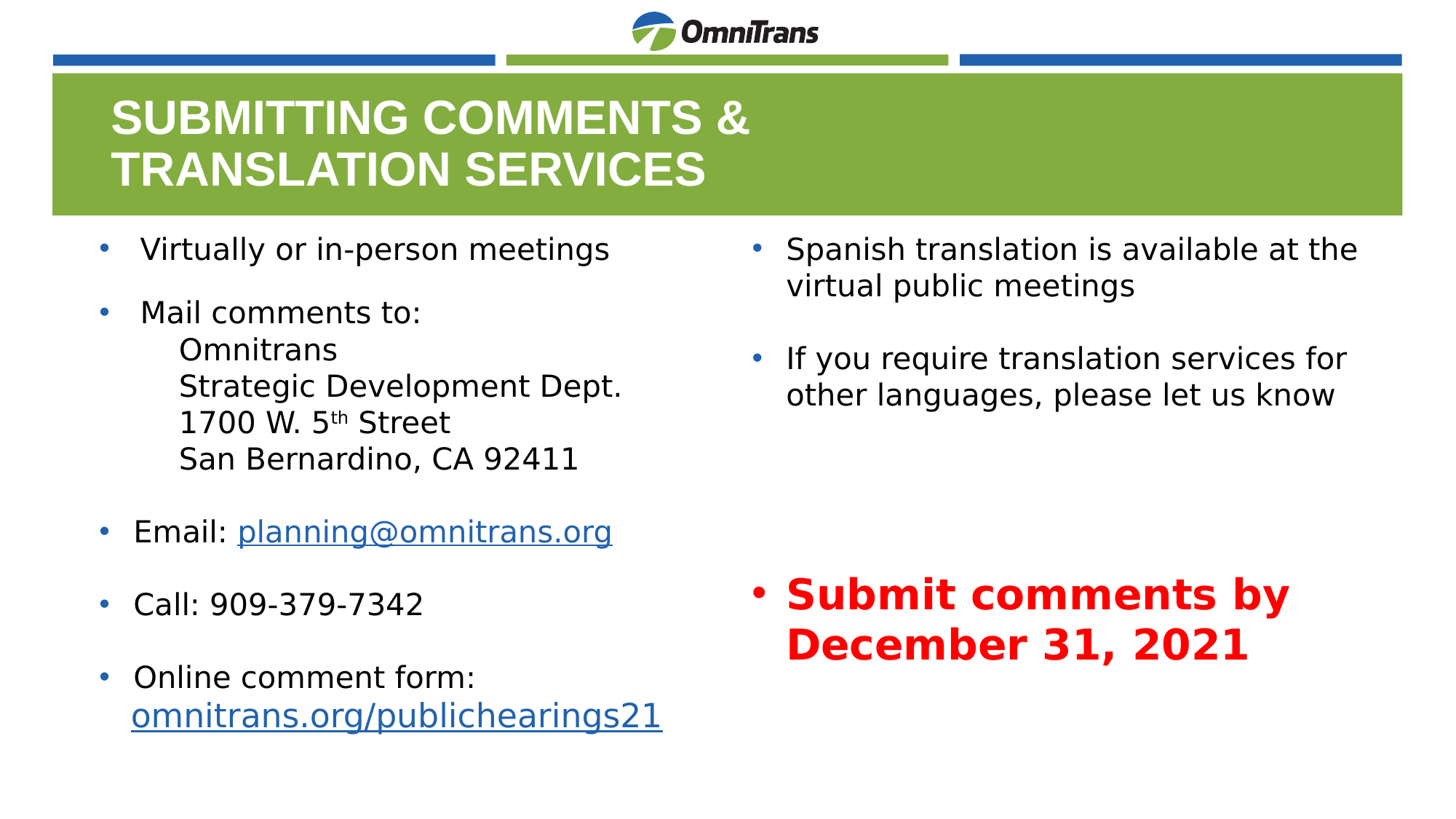

# Submitting comments & Translation services
Virtually or in-person meetings
Mail comments to:
Omnitrans
Strategic Development Dept.
1700 W. 5th Street
San Bernardino, CA 92411

Email: planning@omnitrans.org

Call: 909-379-7342

Online comment form:
   omnitrans.org/publichearings21

Spanish translation is available at the virtual public meetings

If you require translation services for other languages, please let us know

Submit comments by December 31, 2021